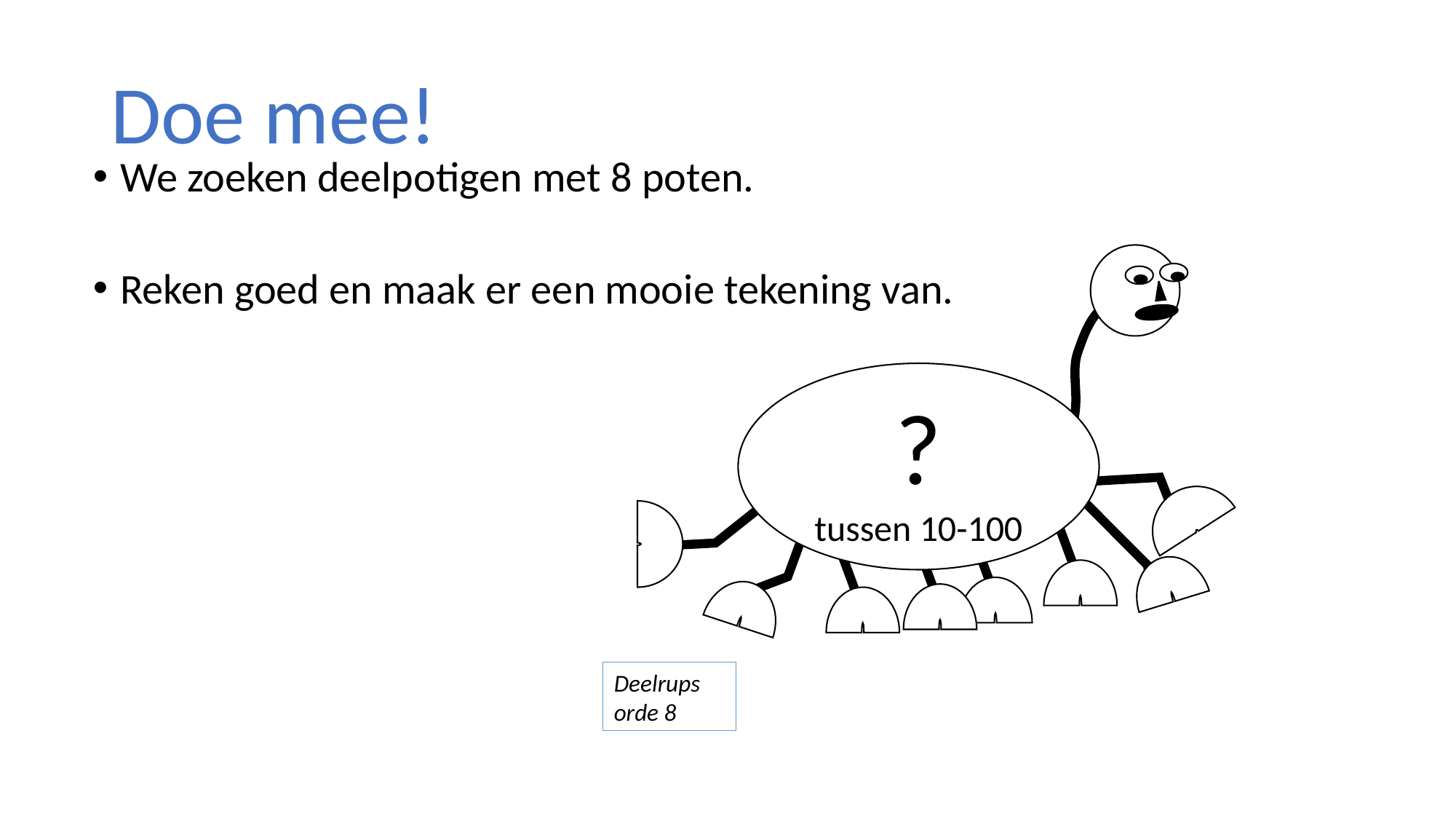

# Doe mee!
We zoeken deelpotigen met 8 poten.
Reken goed en maak er een mooie tekening van.

?
tussen 10-100

Deelrups
orde 8